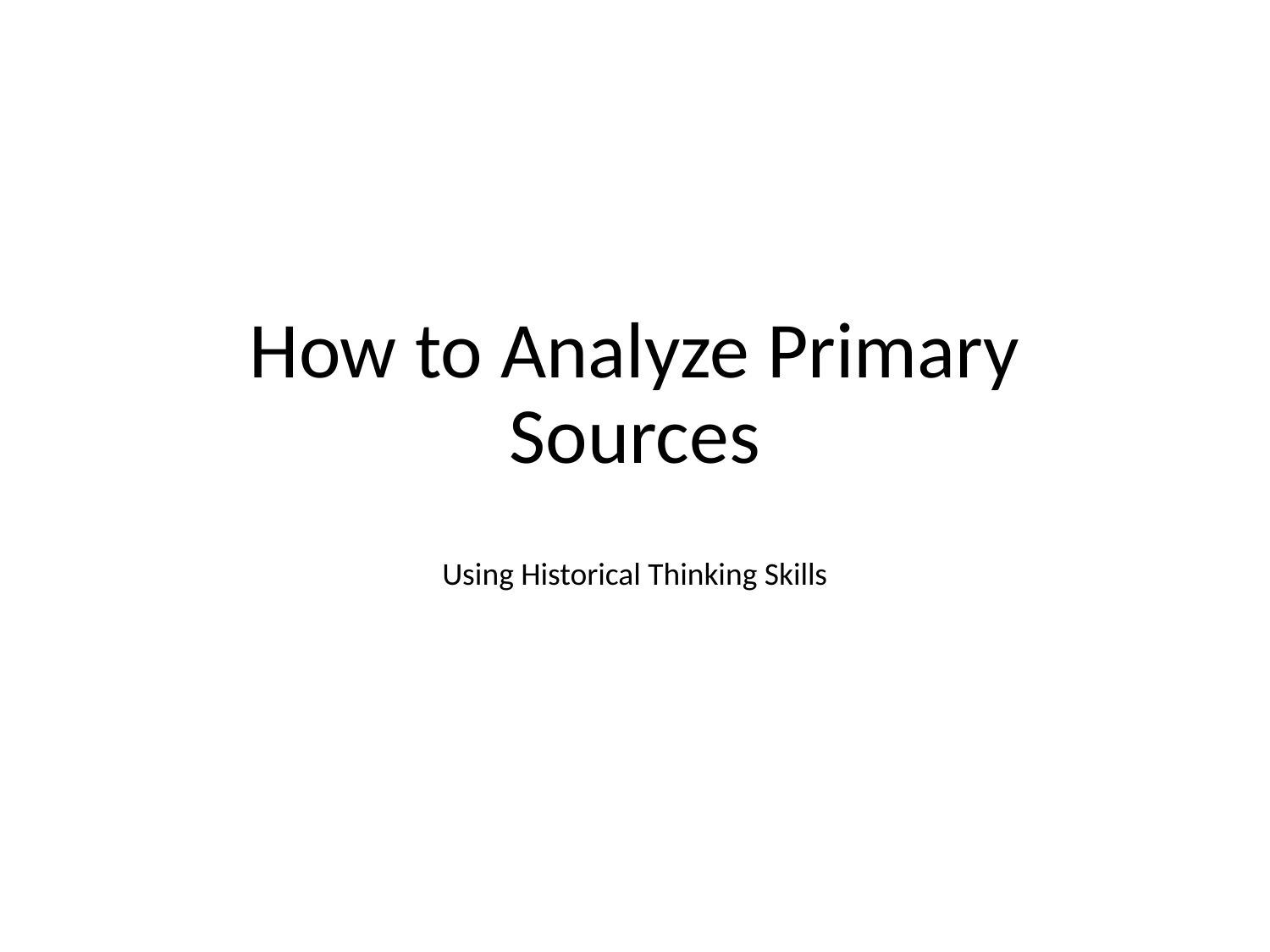

# How to Analyze Primary Sources

Using Historical Thinking Skills